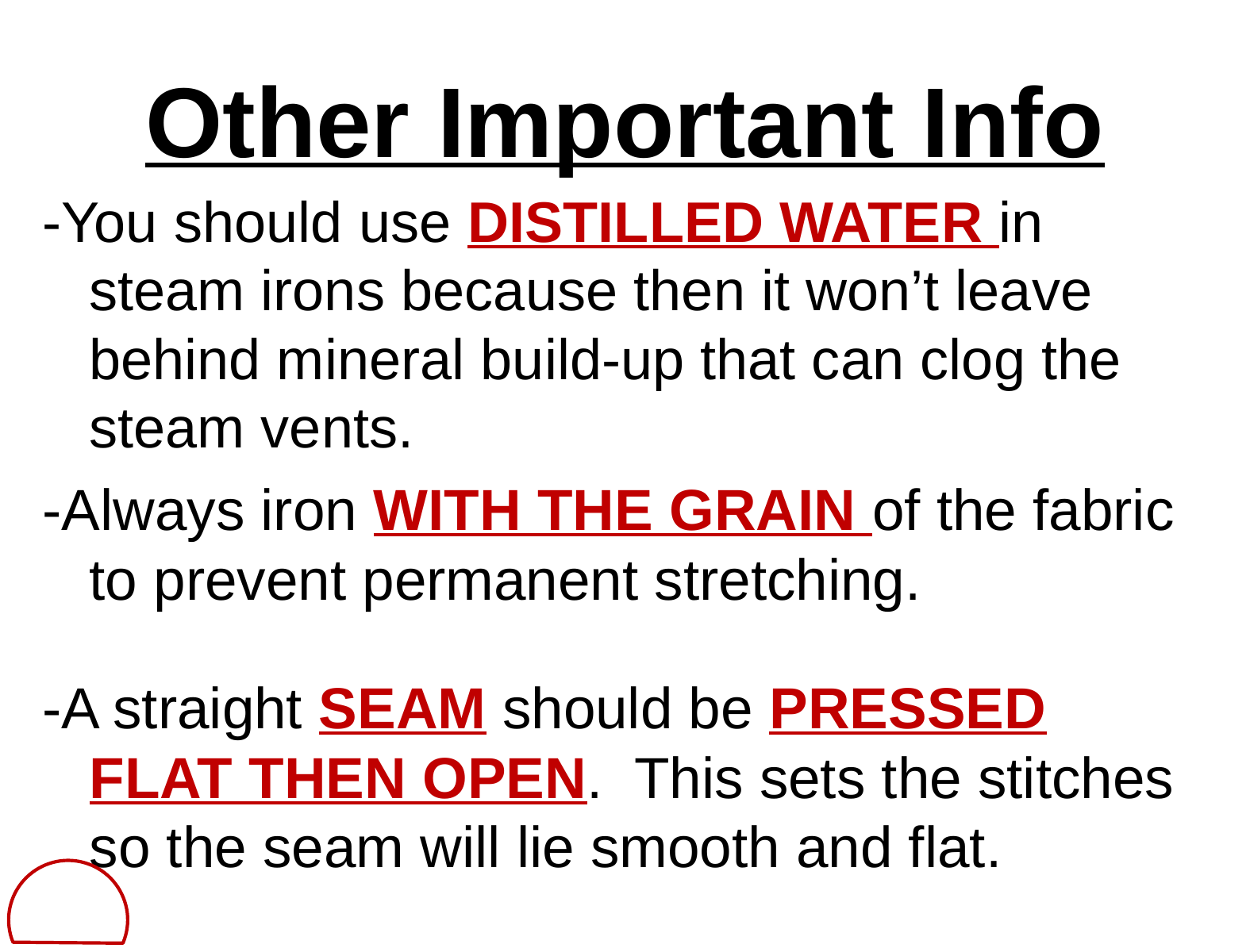

# Other Important Info
-You should use DISTILLED WATER in steam irons because then it won’t leave behind mineral build-up that can clog the steam vents.

-Always iron WITH THE GRAIN of the fabric to prevent permanent stretching.

-A straight SEAM should be PRESSED FLAT THEN OPEN.  This sets the stitches so the seam will lie smooth and flat.